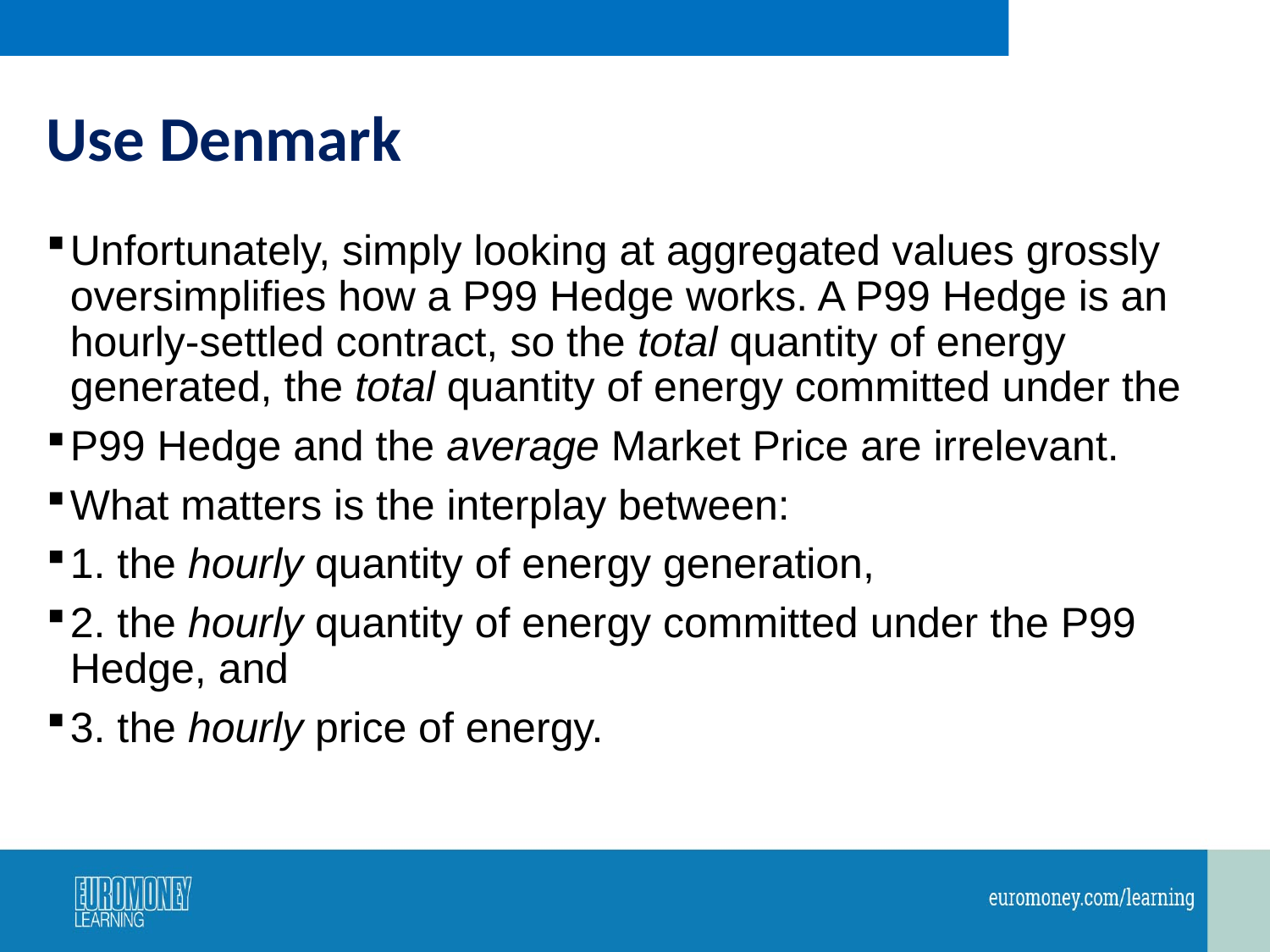

# Use Denmark
Unfortunately, simply looking at aggregated values grossly oversimplifies how a P99 Hedge works. A P99 Hedge is an hourly-settled contract, so the total quantity of energy generated, the total quantity of energy committed under the
P99 Hedge and the average Market Price are irrelevant.
What matters is the interplay between:
1. the hourly quantity of energy generation,
2. the hourly quantity of energy committed under the P99 Hedge, and
3. the hourly price of energy.